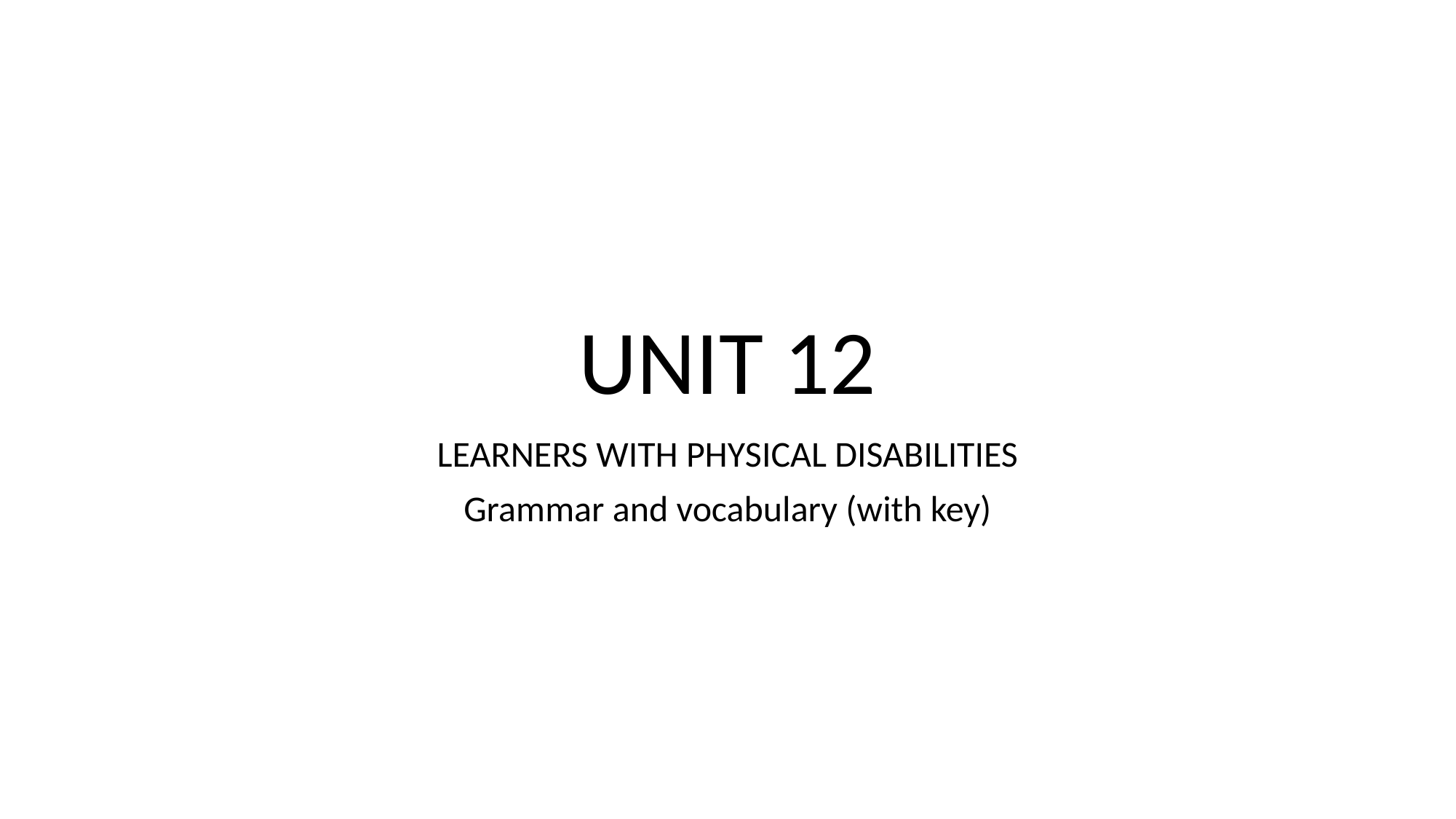

# UNIT 12
LEARNERS WITH PHYSICAL DISABILITIES
Grammar and vocabulary (with key)